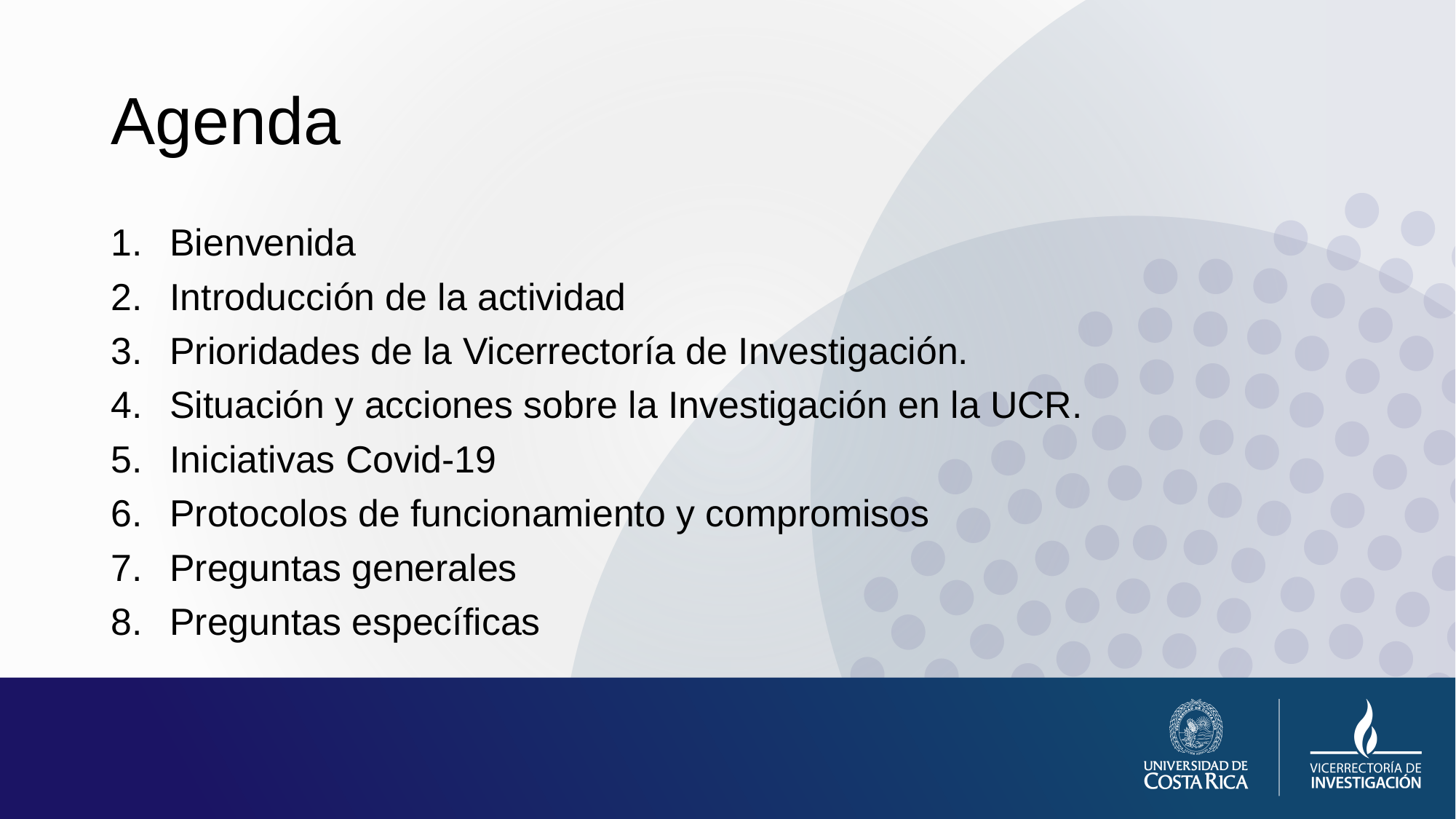

# Agenda
Bienvenida
Introducción de la actividad
Prioridades de la Vicerrectoría de Investigación.
Situación y acciones sobre la Investigación en la UCR.
Iniciativas Covid-19
Protocolos de funcionamiento y compromisos
Preguntas generales
Preguntas específicas